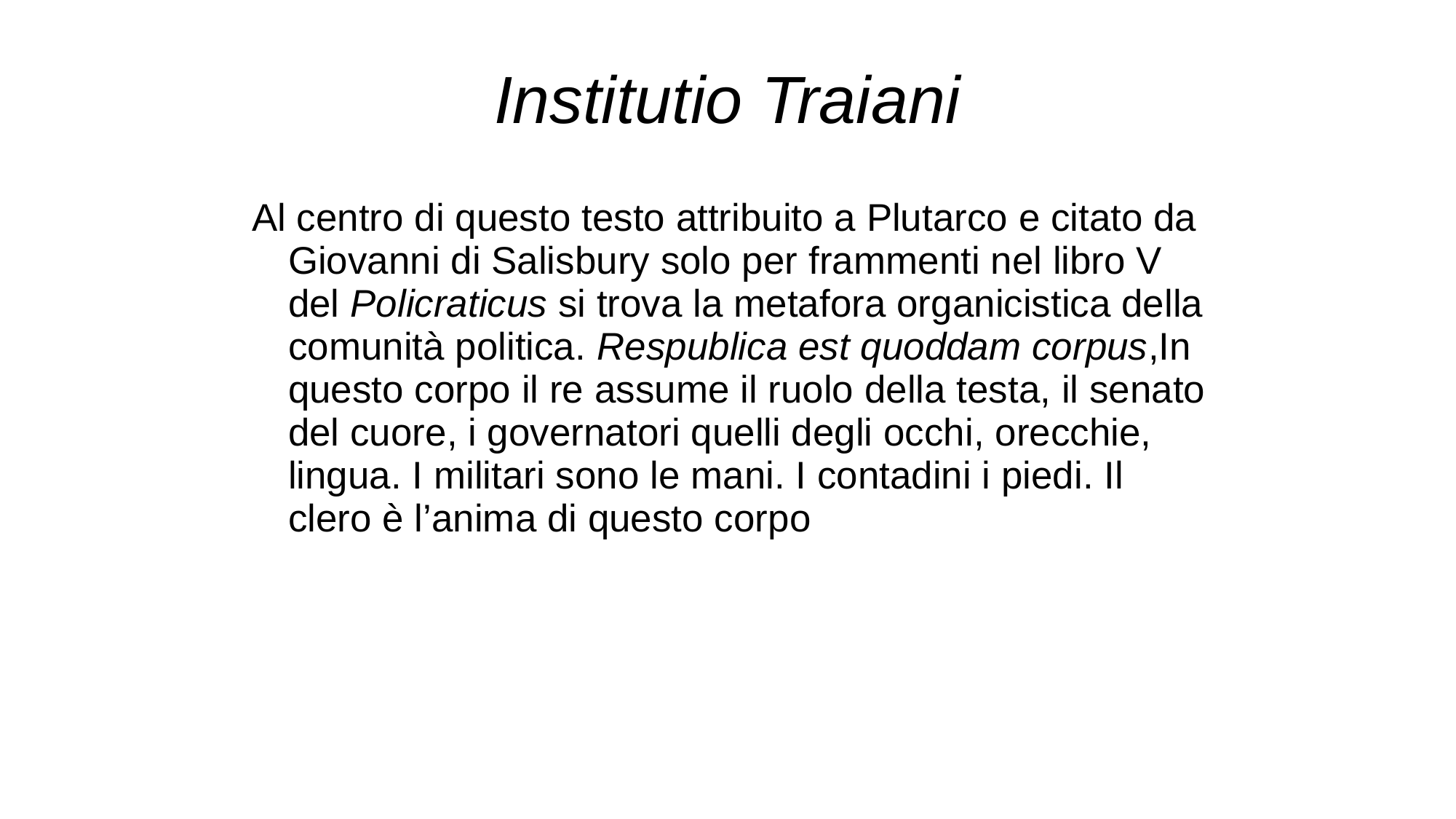

# Institutio Traiani
Al centro di questo testo attribuito a Plutarco e citato da Giovanni di Salisbury solo per frammenti nel libro V del Policraticus si trova la metafora organicistica della comunità politica. Respublica est quoddam corpus,In questo corpo il re assume il ruolo della testa, il senato del cuore, i governatori quelli degli occhi, orecchie, lingua. I militari sono le mani. I contadini i piedi. Il clero è l’anima di questo corpo